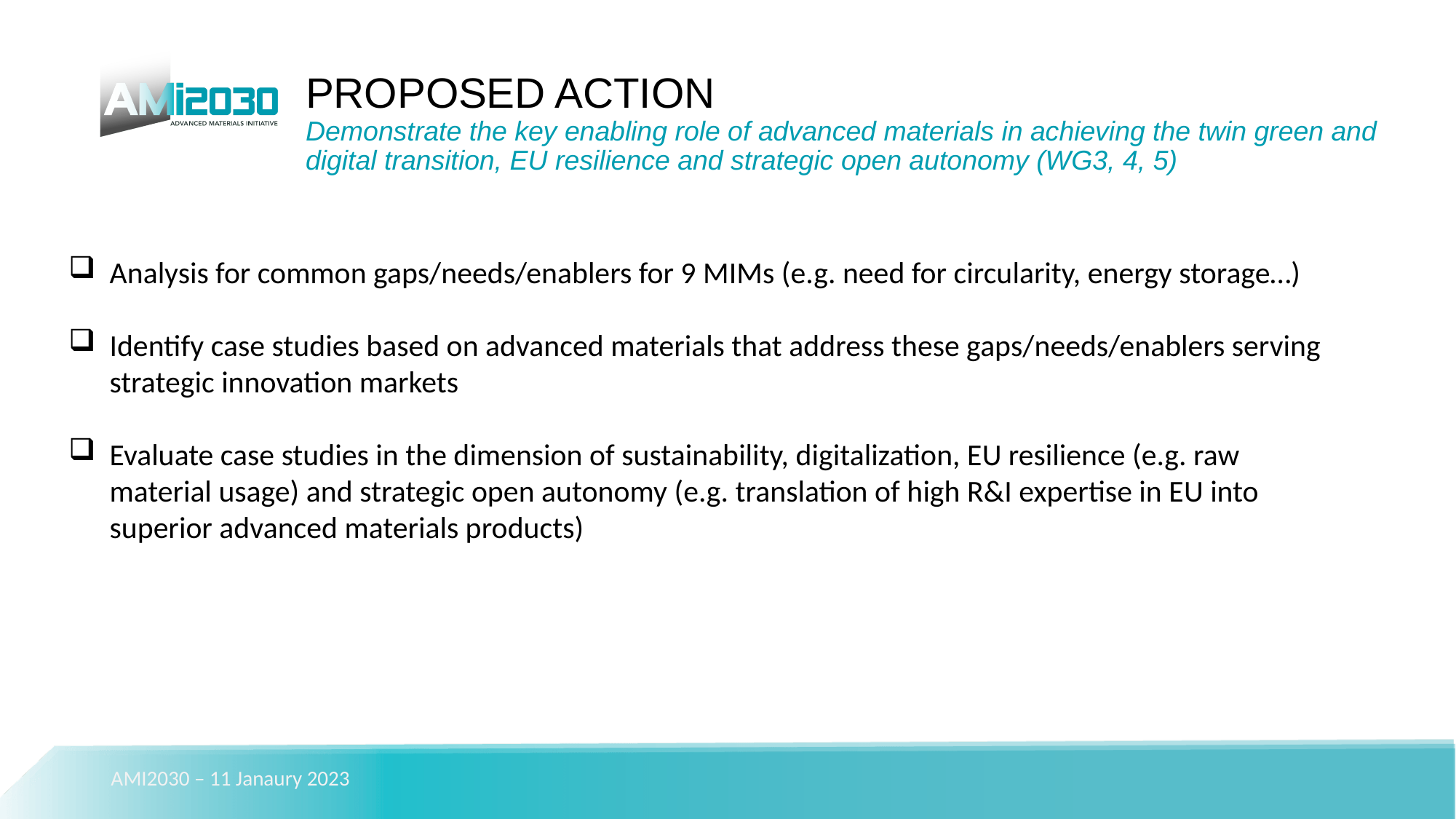

PROPOSED ACTION
Demonstrate the key enabling role of advanced materials in achieving the twin green and digital transition, EU resilience and strategic open autonomy (WG3, 4, 5)

Analysis for common gaps/needs/enablers for 9 MIMs (e.g. need for circularity, energy storage…)

Identify case studies based on advanced materials that address these gaps/needs/enablers serving strategic innovation markets

Evaluate case studies in the dimension of sustainability, digitalization, EU resilience (e.g. raw material usage) and strategic open autonomy (e.g. translation of high R&I expertise in EU into superior advanced materials products)

AMI2030 – 11 Janaury 2023